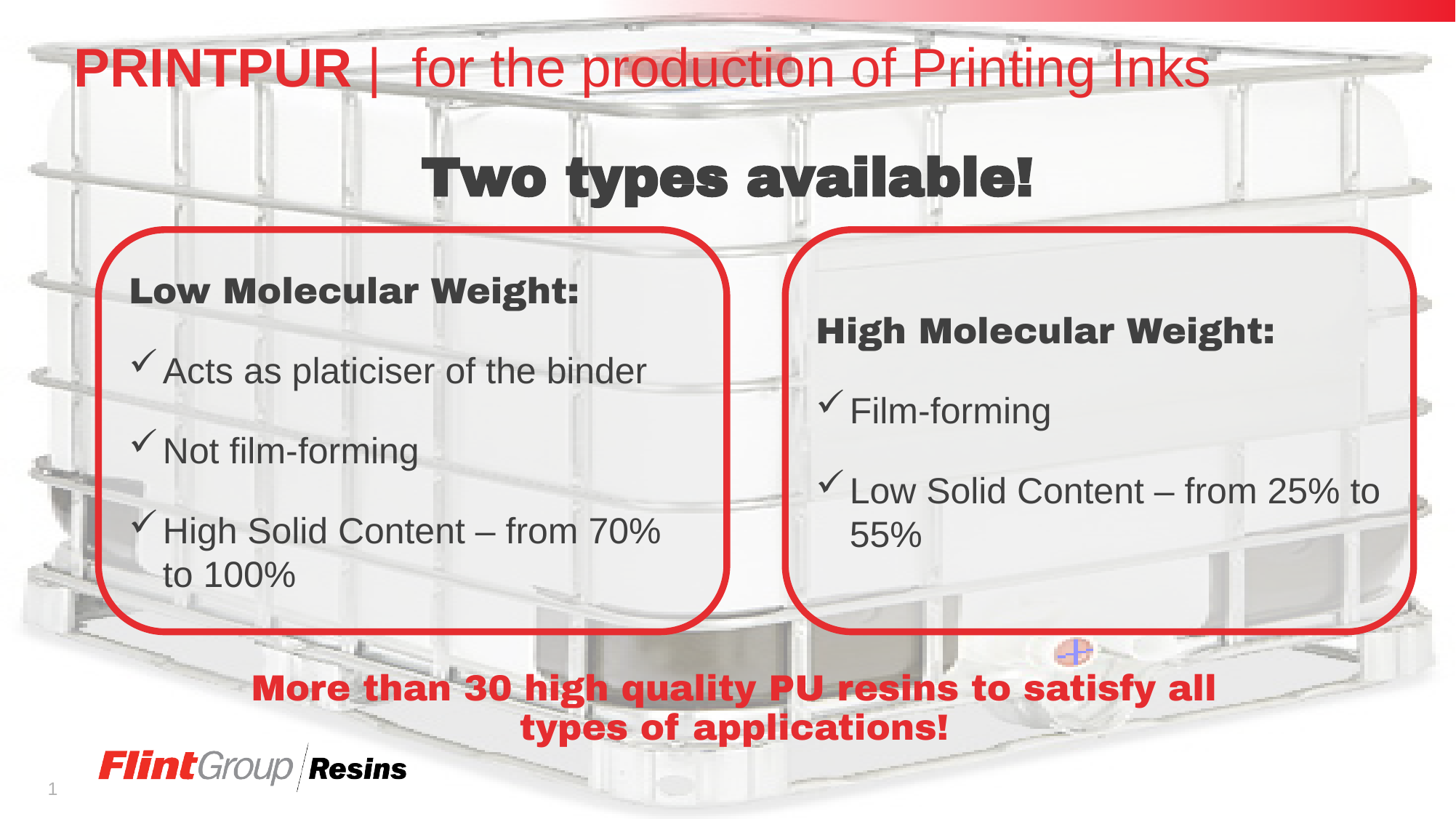

# PRINTPUR |  for the production of Printing Inks
Two types available!
Low Molecular Weight:
Acts as platiciser of the binder
Not film-forming
High Solid Content – from 70% to 100%
High Molecular Weight:
Film-forming
Low Solid Content – from 25% to 55%
More than 30 high quality PU resins to satisfy all types of applications!
1